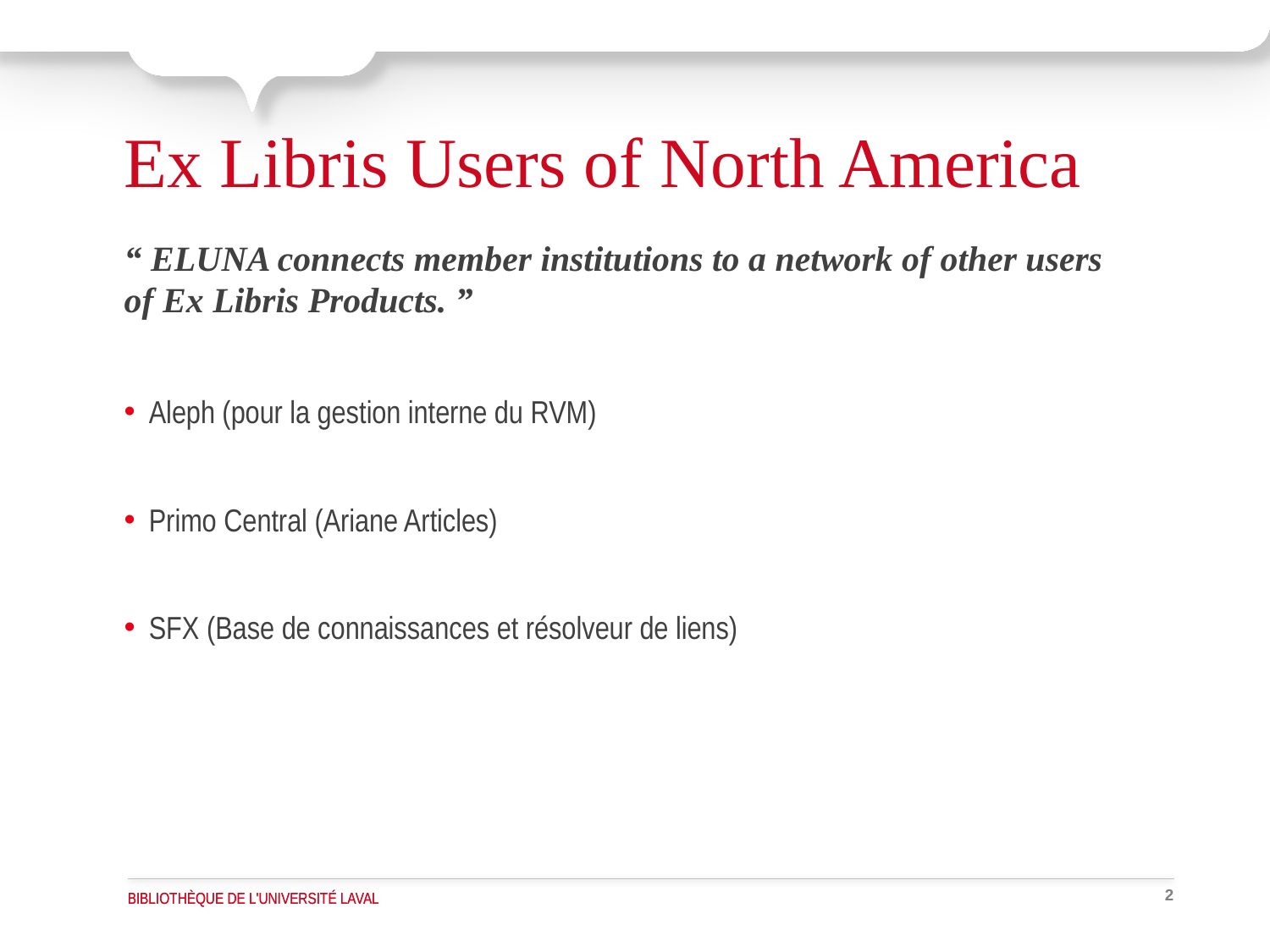

# Ex Libris Users of North America
“ ELUNA connects member institutions to a network of other users of Ex Libris Products. ”

Aleph (pour la gestion interne du RVM)

Primo Central (Ariane Articles)

SFX (Base de connaissances et résolveur de liens)